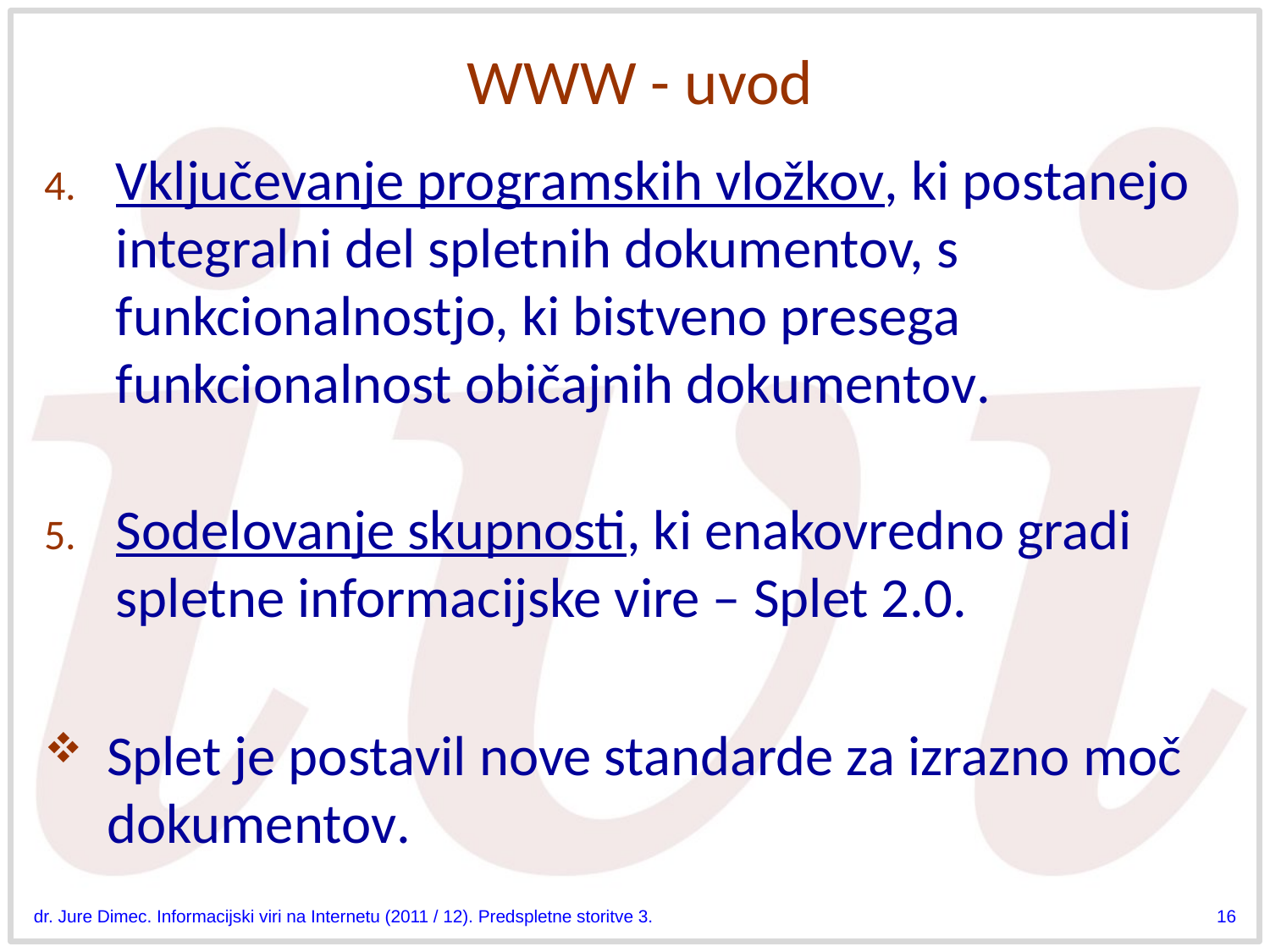

# WWW - uvod
Vključevanje programskih vložkov, ki postanejo integralni del spletnih dokumentov, s funkcionalnostjo, ki bistveno presega funkcionalnost običajnih dokumentov.
Sodelovanje skupnosti, ki enakovredno gradi spletne informacijske vire – Splet 2.0.

Splet je postavil nove standarde za izrazno moč dokumentov.
dr. Jure Dimec. Informacijski viri na Internetu (2011 / 12). Predspletne storitve 3.
16